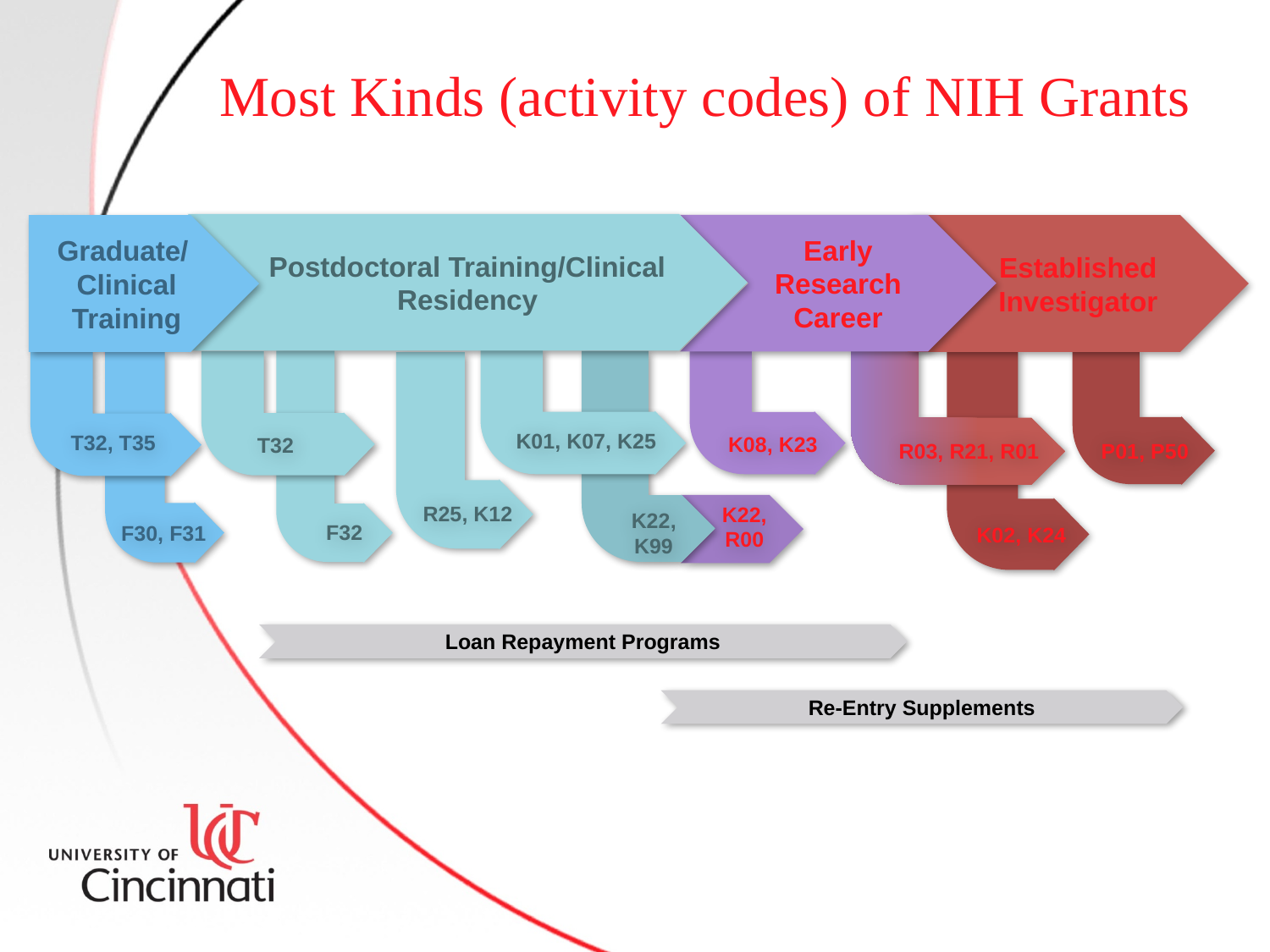

Most Kinds (activity codes) of NIH Grants
Postdoctoral Training/Clinical Residency
Early Research Career
Graduate/  Clinical Training
Established Investigator

K01, K07, K25
K08, K23
T32, T35
T32
R03, R21, R01
P01, P50

R25, K12
K22, R00
K22,
K99
F32
K02, K24
F30, F31
Loan Repayment Programs
Re-Entry Supplements